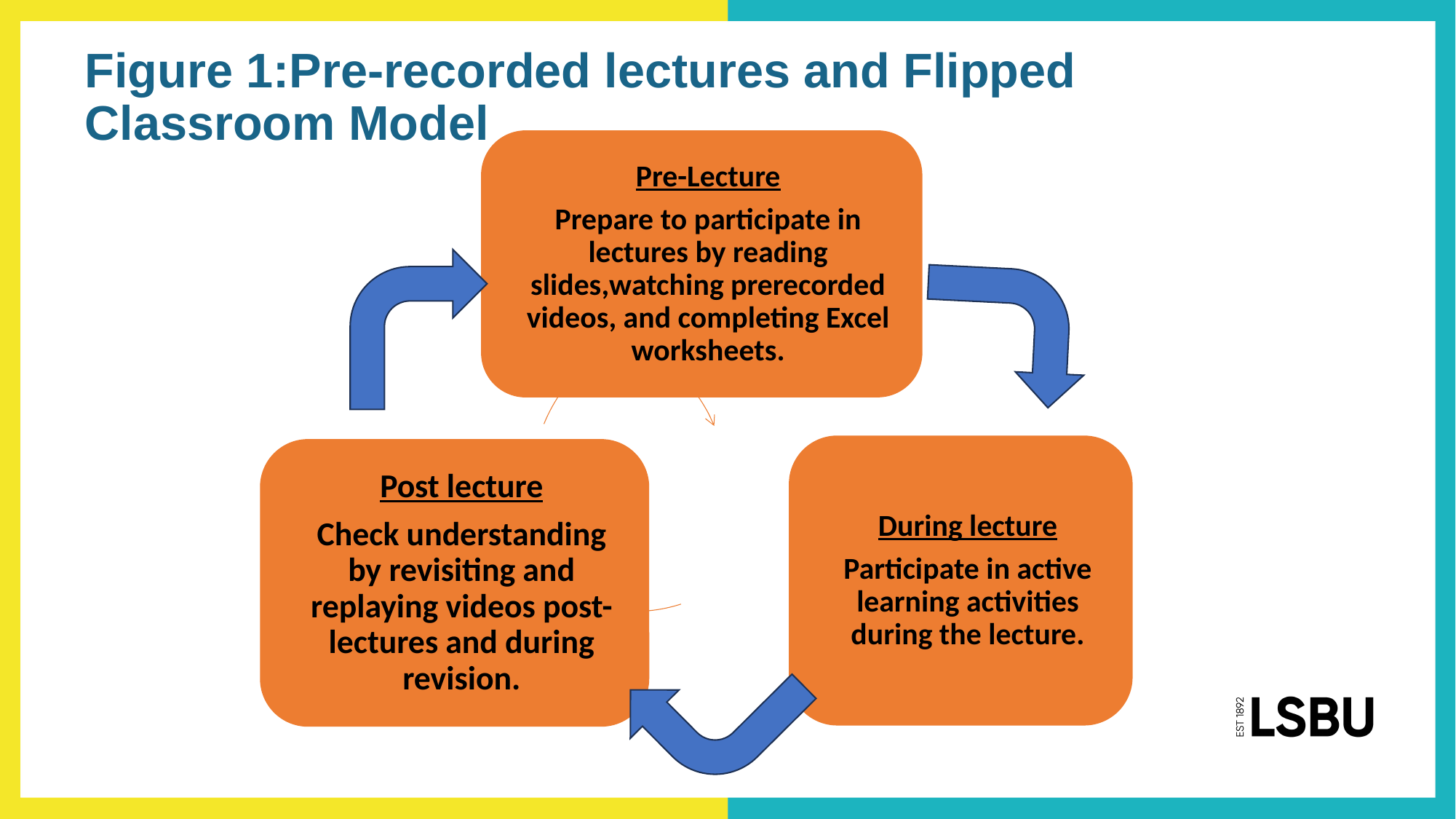

# Figure 1:Pre-recorded lectures and Flipped Classroom Model
Pre-Lecture
Prepare to participate in lectures by reading slides,watching prerecorded videos, and completing Excel worksheets.
During lecture
Participate in active learning activities during the lecture.
Post lecture
Check understanding by revisiting and replaying videos post-lectures and during revision.